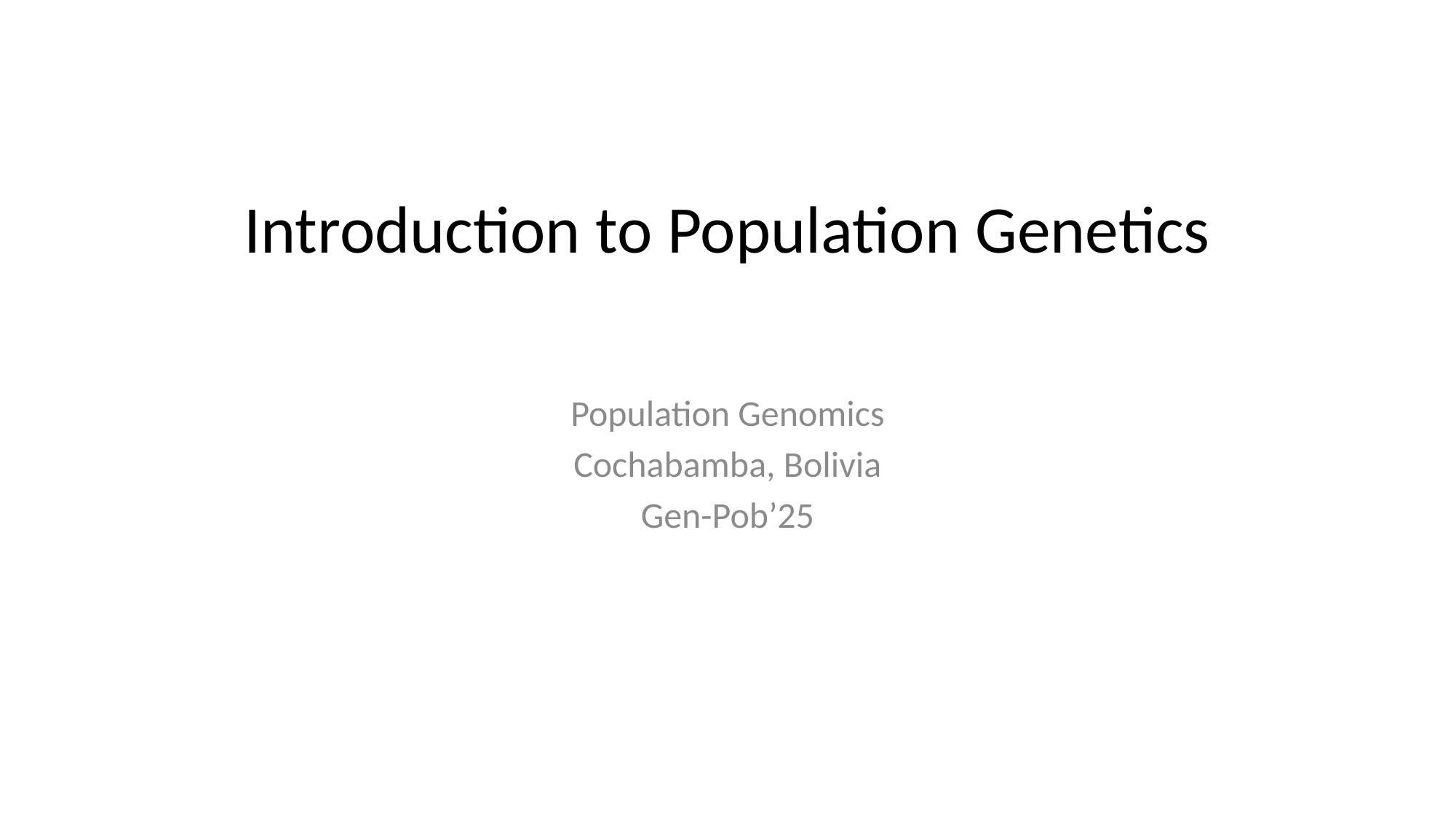

# Introduction to Population Genetics

Population Genomics
Cochabamba, Bolivia
Gen-Pob’25